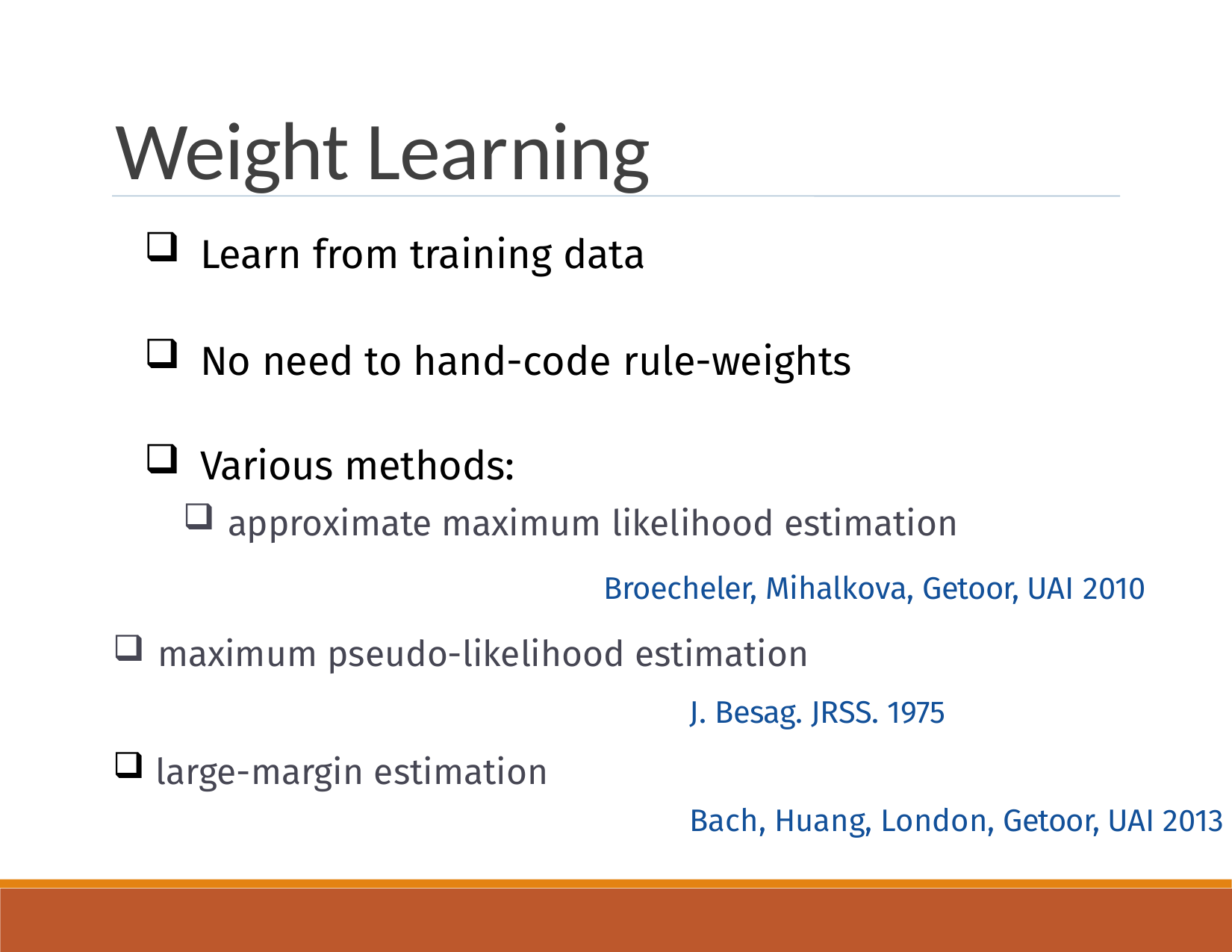

Weight Learning

Learn from training data

No need to hand-code rule-weights

Various methods:
 approximate maximum likelihood estimation
Broecheler, Mihalkova, Getoor, UAI 2010

 maximum pseudo-likelihood estimation

			  J. Besag. JRSS. 1975

 large-margin estimation

			  Bach, Huang, London, Getoor, UAI 2013